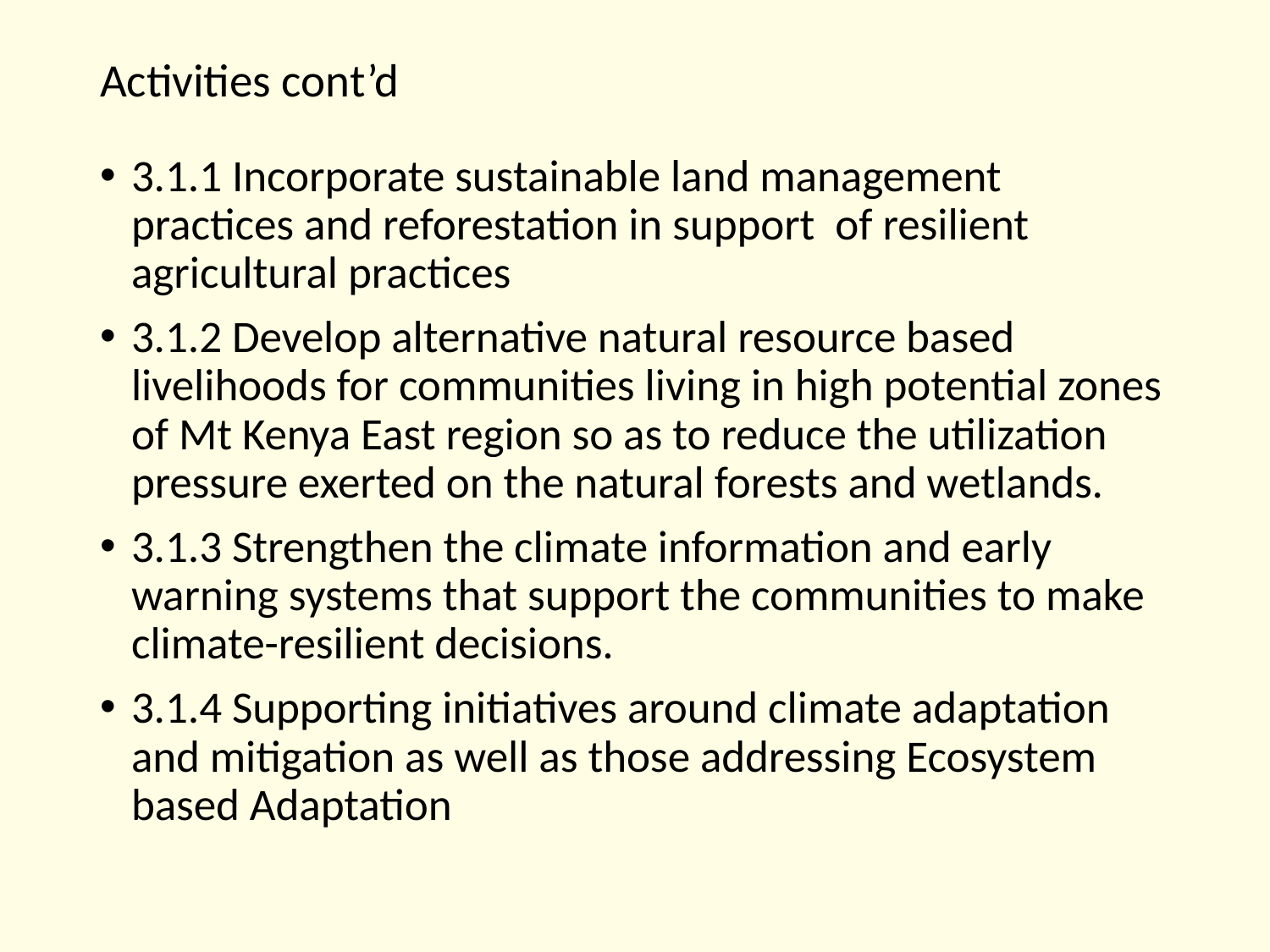

# Activities cont’d
3.1.1 Incorporate sustainable land management practices and reforestation in support  of resilient agricultural practices
3.1.2 Develop alternative natural resource based livelihoods for communities living in high potential zones of Mt Kenya East region so as to reduce the utilization pressure exerted on the natural forests and wetlands.
3.1.3 Strengthen the climate information and early warning systems that support the communities to make climate-resilient decisions.
3.1.4 Supporting initiatives around climate adaptation and mitigation as well as those addressing Ecosystem based Adaptation